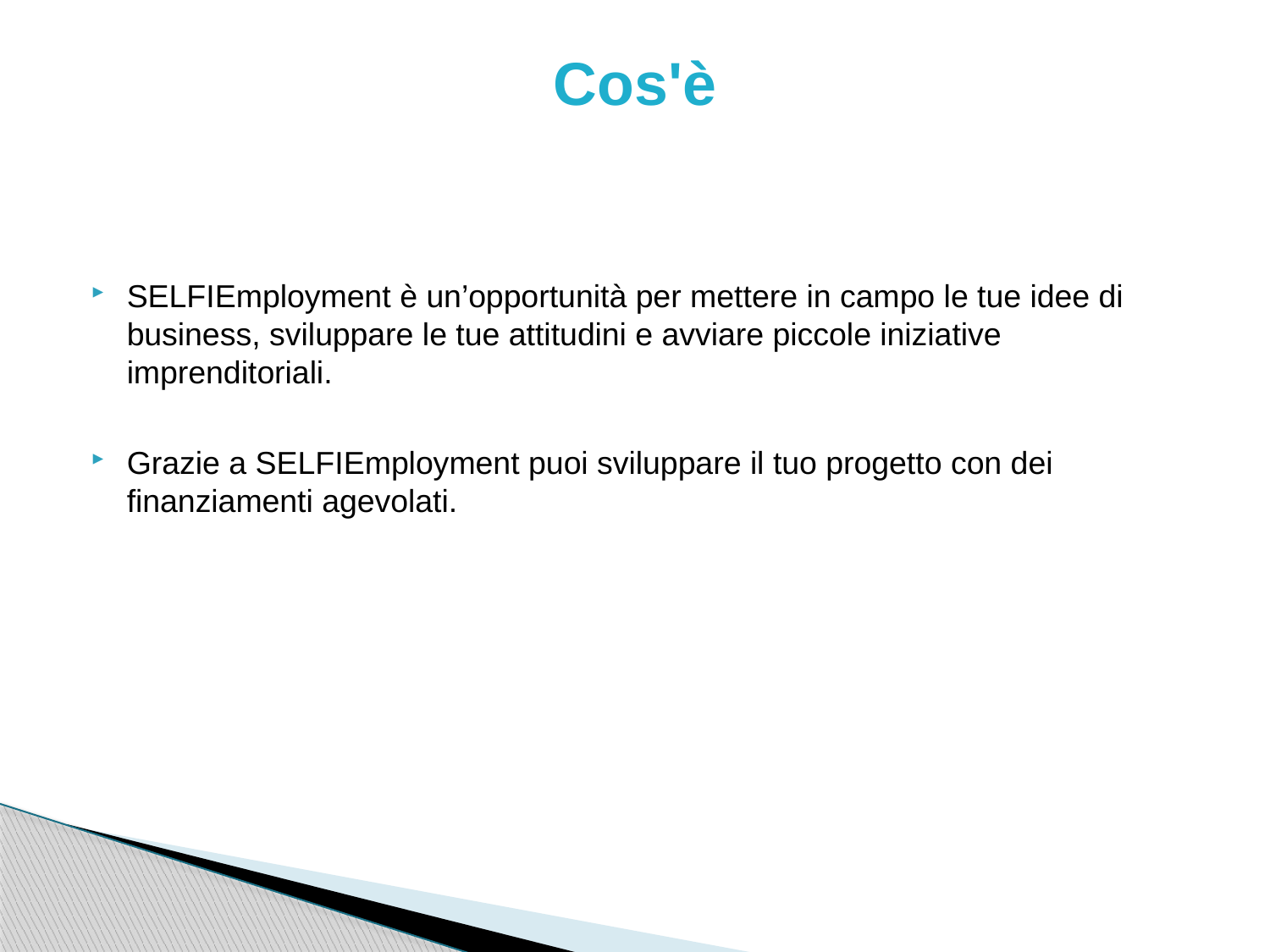

# Cos'è

SELFIEmployment è un’opportunità per mettere in campo le tue idee di business, sviluppare le tue attitudini e avviare piccole iniziative imprenditoriali.

Grazie a SELFIEmployment puoi sviluppare il tuo progetto con dei finanziamenti agevolati.